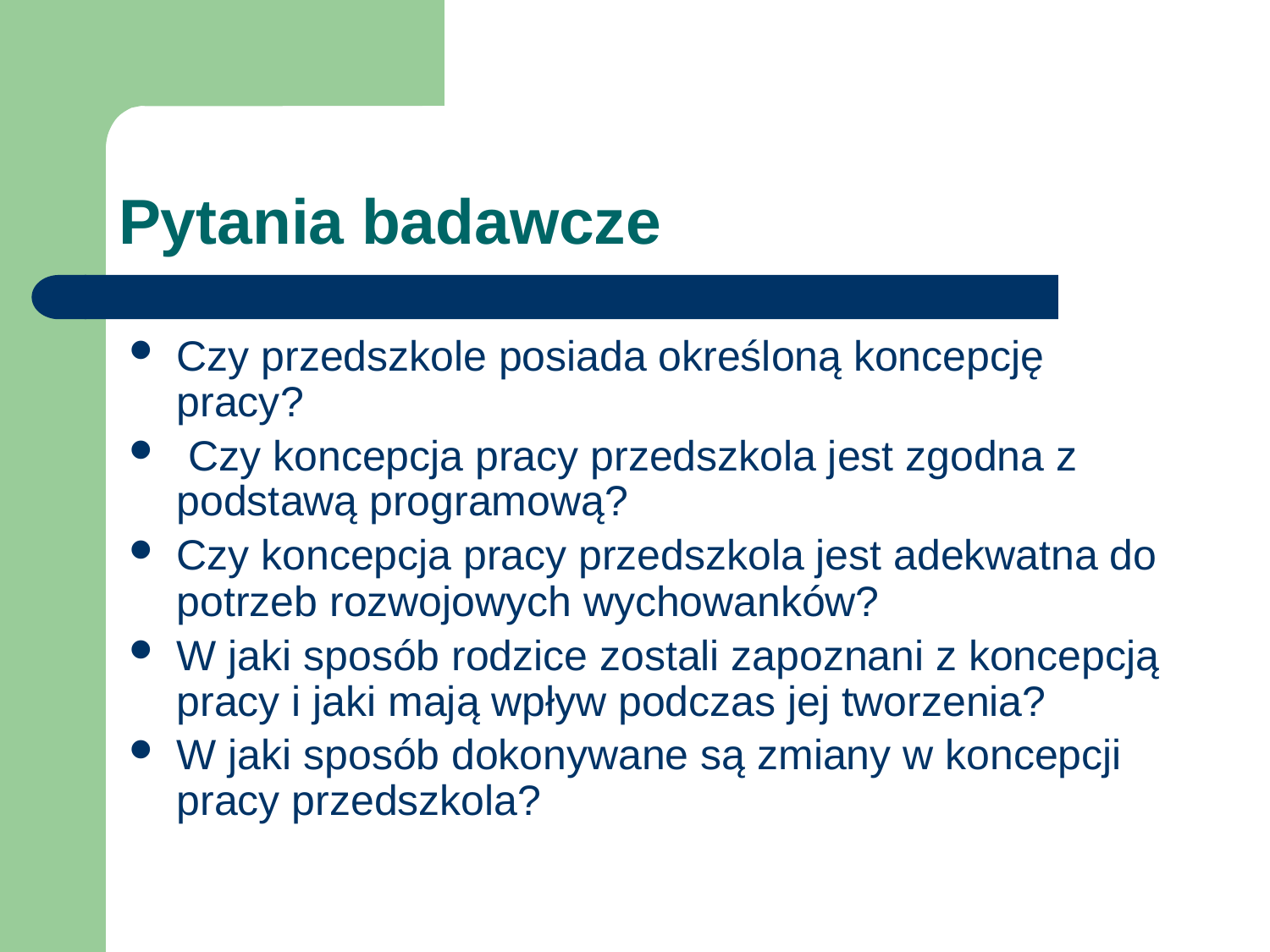

# Pytania badawcze
Czy przedszkole posiada określoną koncepcję pracy?
 Czy koncepcja pracy przedszkola jest zgodna z podstawą programową?
Czy koncepcja pracy przedszkola jest adekwatna do potrzeb rozwojowych wychowanków?
W jaki sposób rodzice zostali zapoznani z koncepcją pracy i jaki mają wpływ podczas jej tworzenia?
W jaki sposób dokonywane są zmiany w koncepcji pracy przedszkola?